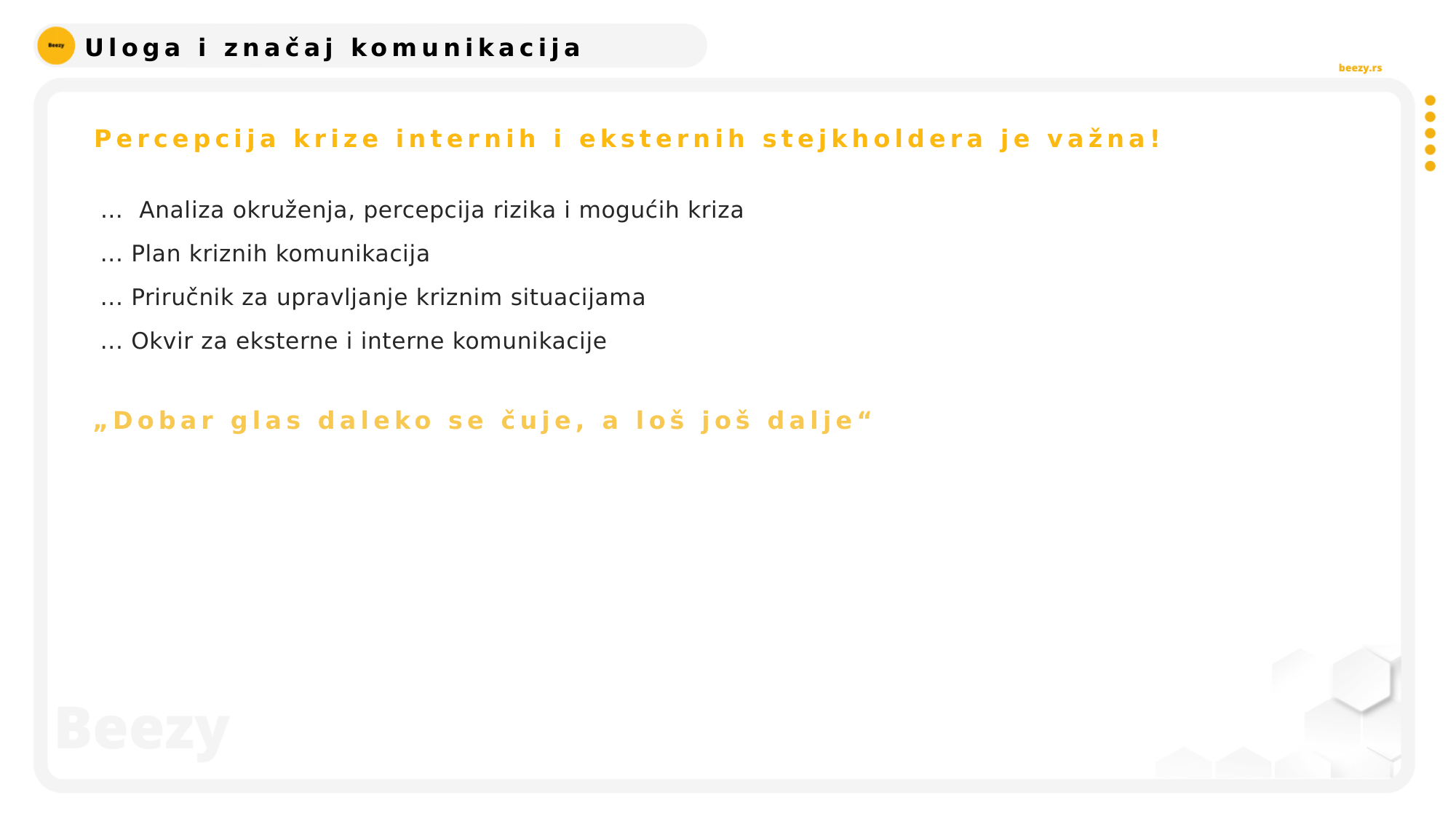

Uloga i značaj komunikacija
Percepcija krize internih i eksternih stejkholdera je važna!
…  Analiza okruženja, percepcija rizika i mogućih kriza​
... Plan kriznih komunikacija​
... Priručnik za upravljanje kriznim situacijama​
... Okvir za eksterne i interne komunikacije​

„Dobar glas daleko se čuje, a loš još dalje“